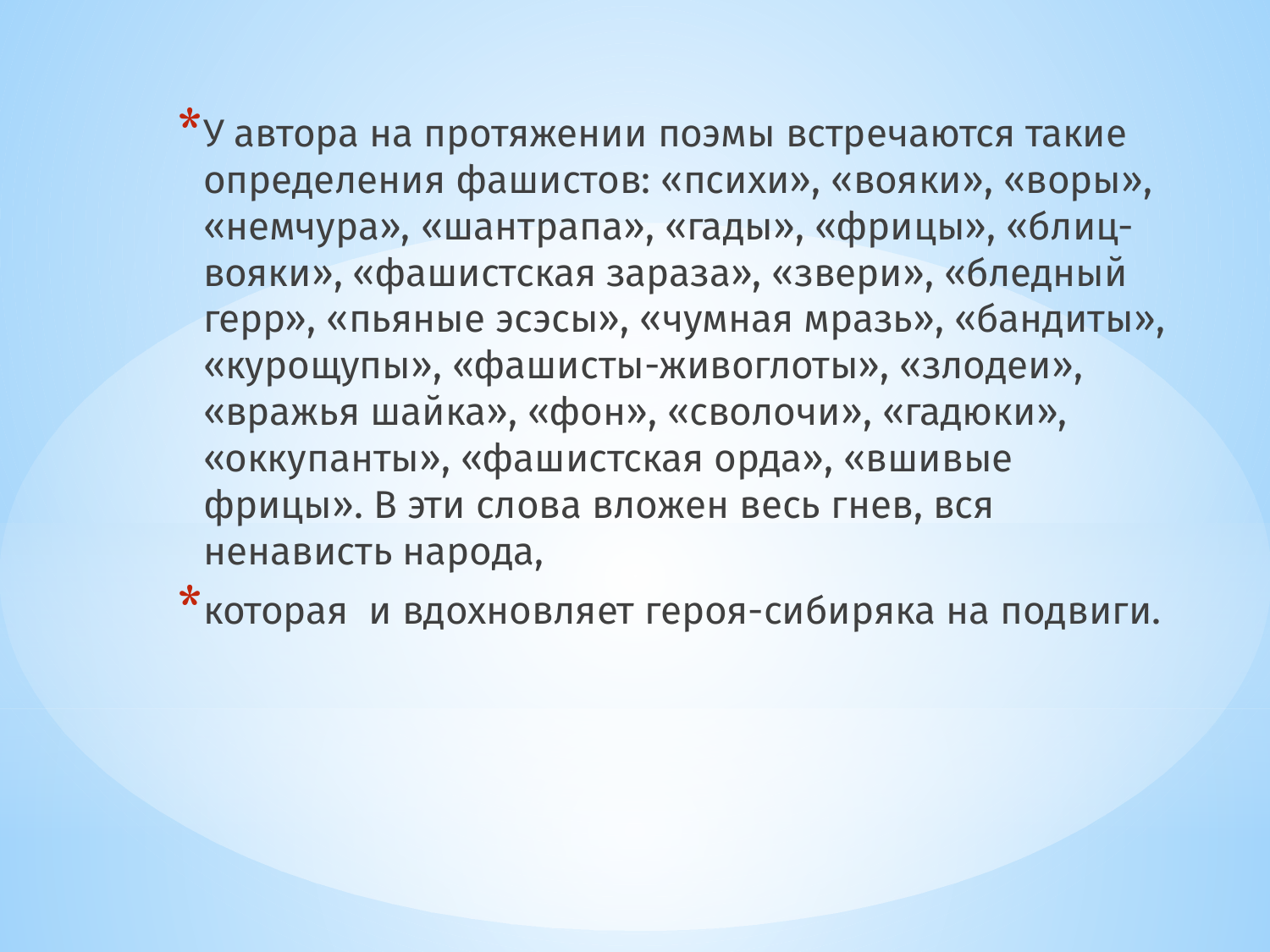

У автора на протяжении поэмы встречаются такие определения фашистов: «психи», «вояки», «воры», «немчура», «шантрапа», «гады», «фрицы», «блиц-вояки», «фашистская зараза», «звери», «бледный герр», «пьяные эсэсы», «чумная мразь», «бандиты», «курощупы», «фашисты-живоглоты», «злодеи», «вражья шайка», «фон», «сволочи», «гадюки», «оккупанты», «фашистская орда», «вшивые фрицы». В эти слова вложен весь гнев, вся ненависть народа,
которая  и вдохновляет героя-сибиряка на подвиги.
#